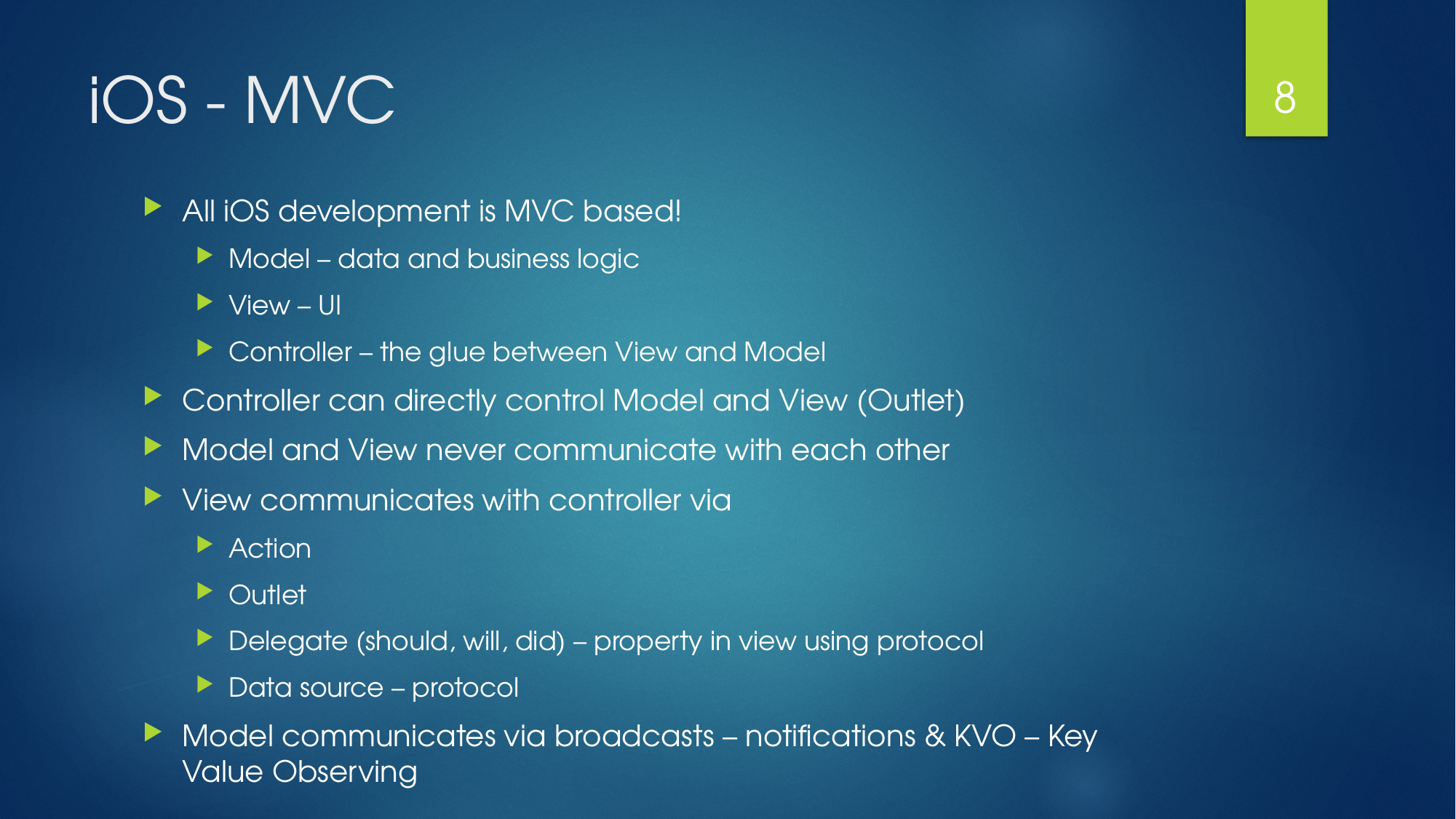

8
# iOS - MVC
All iOS development is MVC based!
Model – data and business logic
View – UI
Controller – the glue between View and Model
Controller can directly control Model and View (Outlet)
Model and View never communicate with each other
View communicates with controller via
Action
Outlet
Delegate (should, will, did) – property in view using protocol
Data source – protocol
Model communicates via broadcasts – notifications & KVO – Key Value Observing